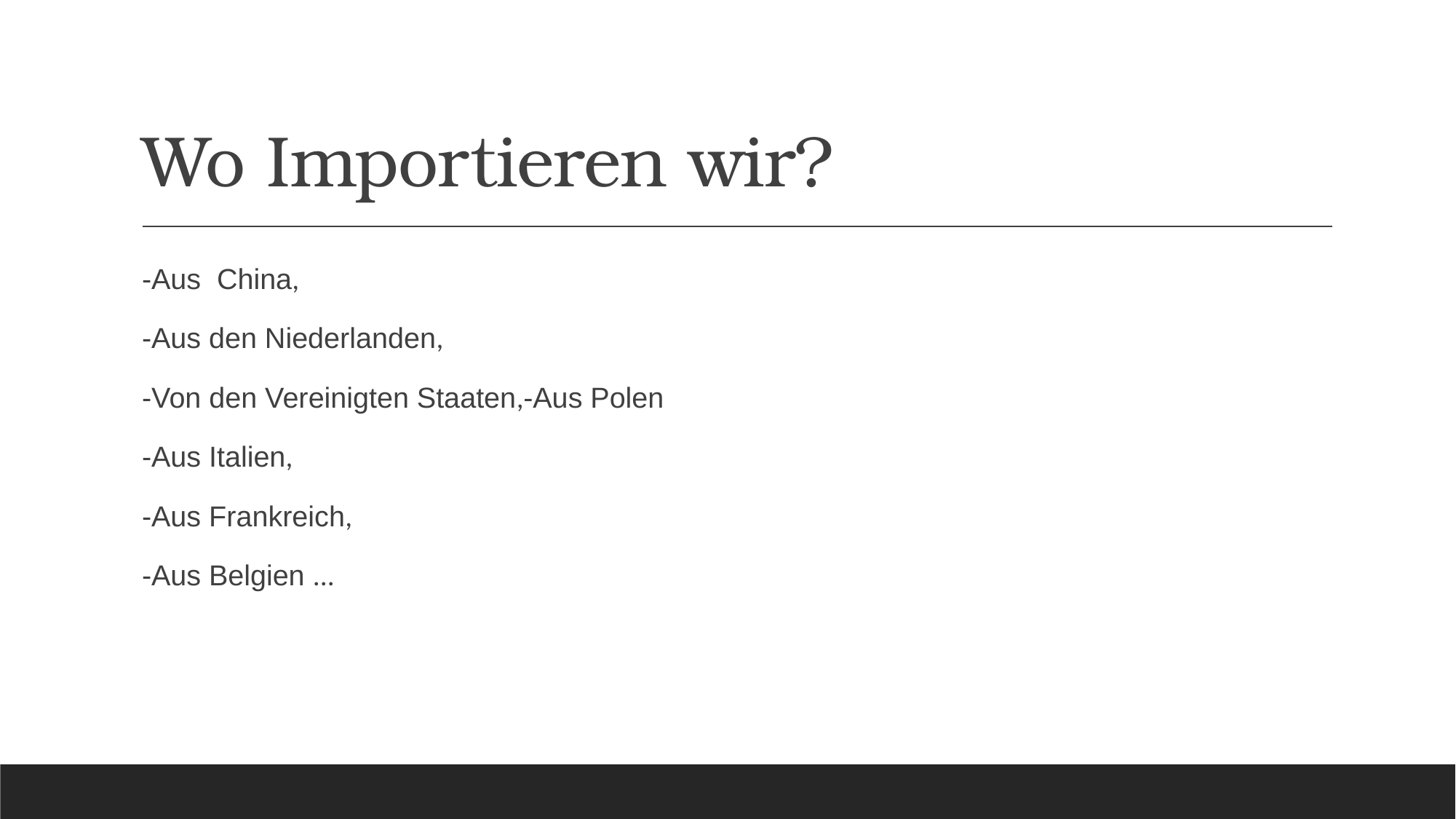

# Wo Importieren wir?
-Aus  China,
-Aus den Niederlanden,
-Von den Vereinigten Staaten,-Aus Polen
-Aus Italien,
-Aus Frankreich,
-Aus Belgien ...